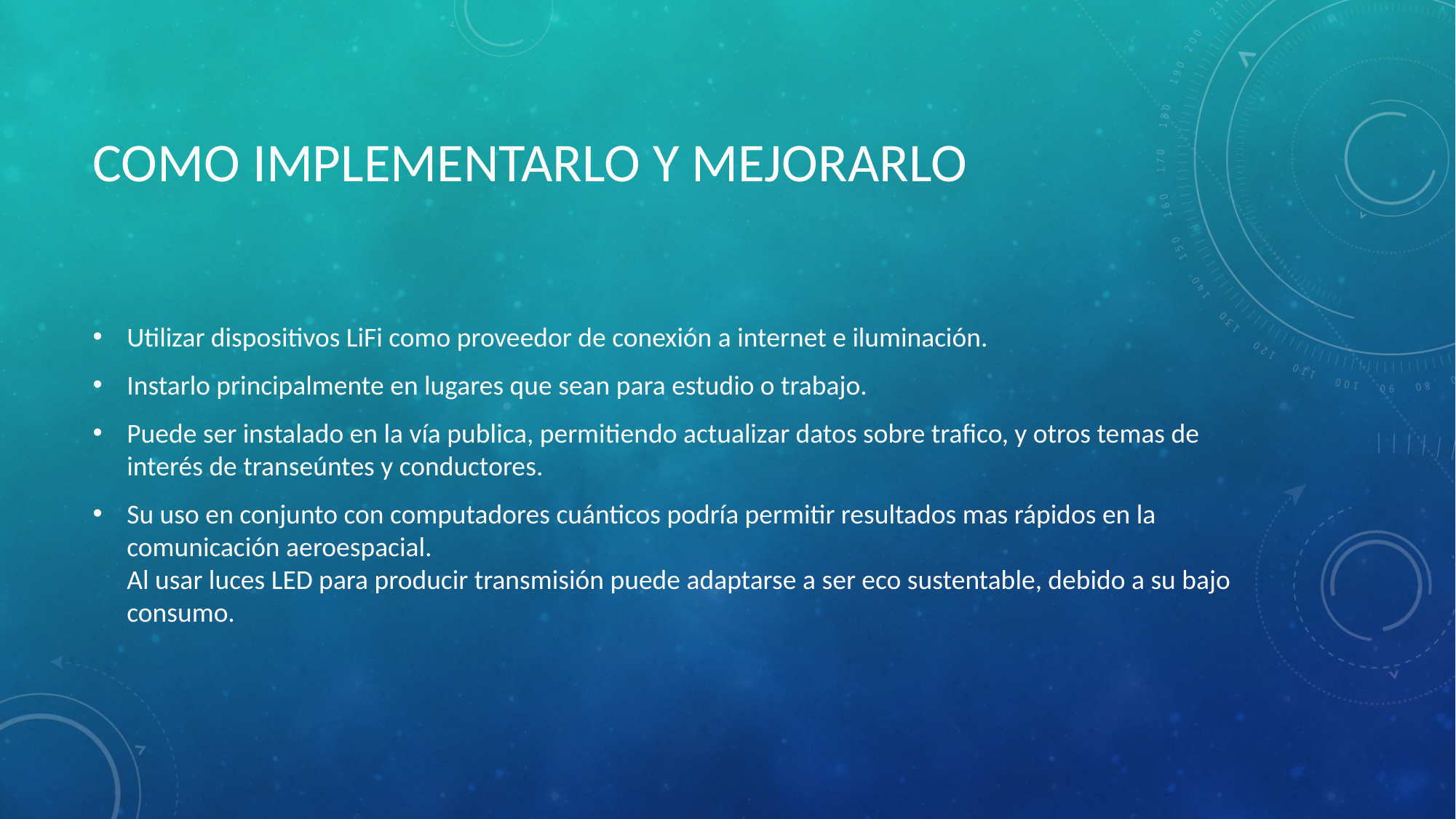

# Como implementarlo y mejorarlo
Utilizar dispositivos LiFi como proveedor de conexión a internet e iluminación.
Instarlo principalmente en lugares que sean para estudio o trabajo.
Puede ser instalado en la vía publica, permitiendo actualizar datos sobre trafico, y otros temas de interés de transeúntes y conductores.
Su uso en conjunto con computadores cuánticos podría permitir resultados mas rápidos en la comunicación aeroespacial.
Al usar luces LED para producir transmisión puede adaptarse a ser eco sustentable, debido a su bajo consumo.